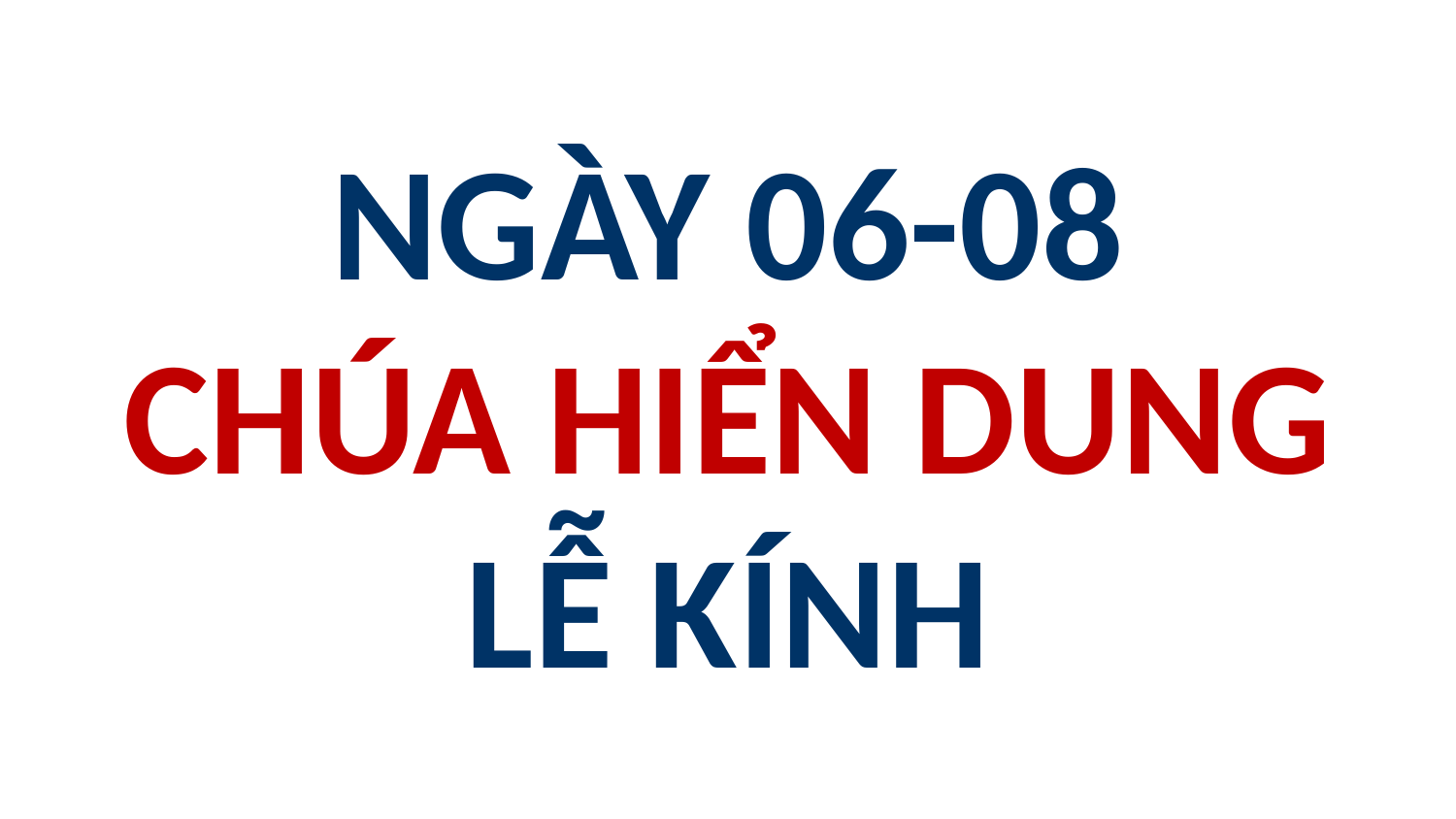

# NGÀY 06-08 CHÚA HIỂN DUNG LỄ KÍNH